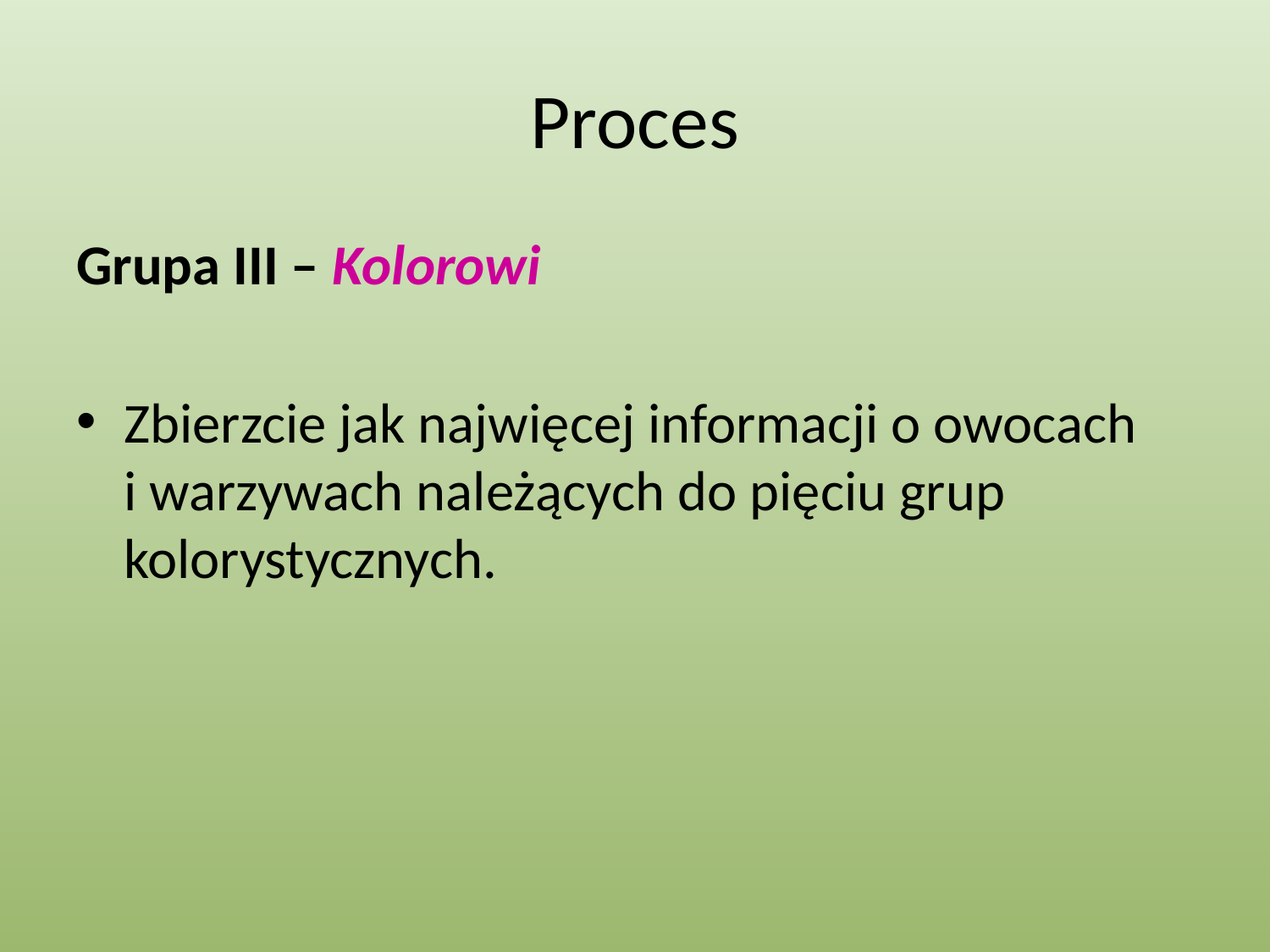

# Proces
Grupa III – Kolorowi

Zbierzcie jak najwięcej informacji o owocach i warzywach należących do pięciu grup kolorystycznych.